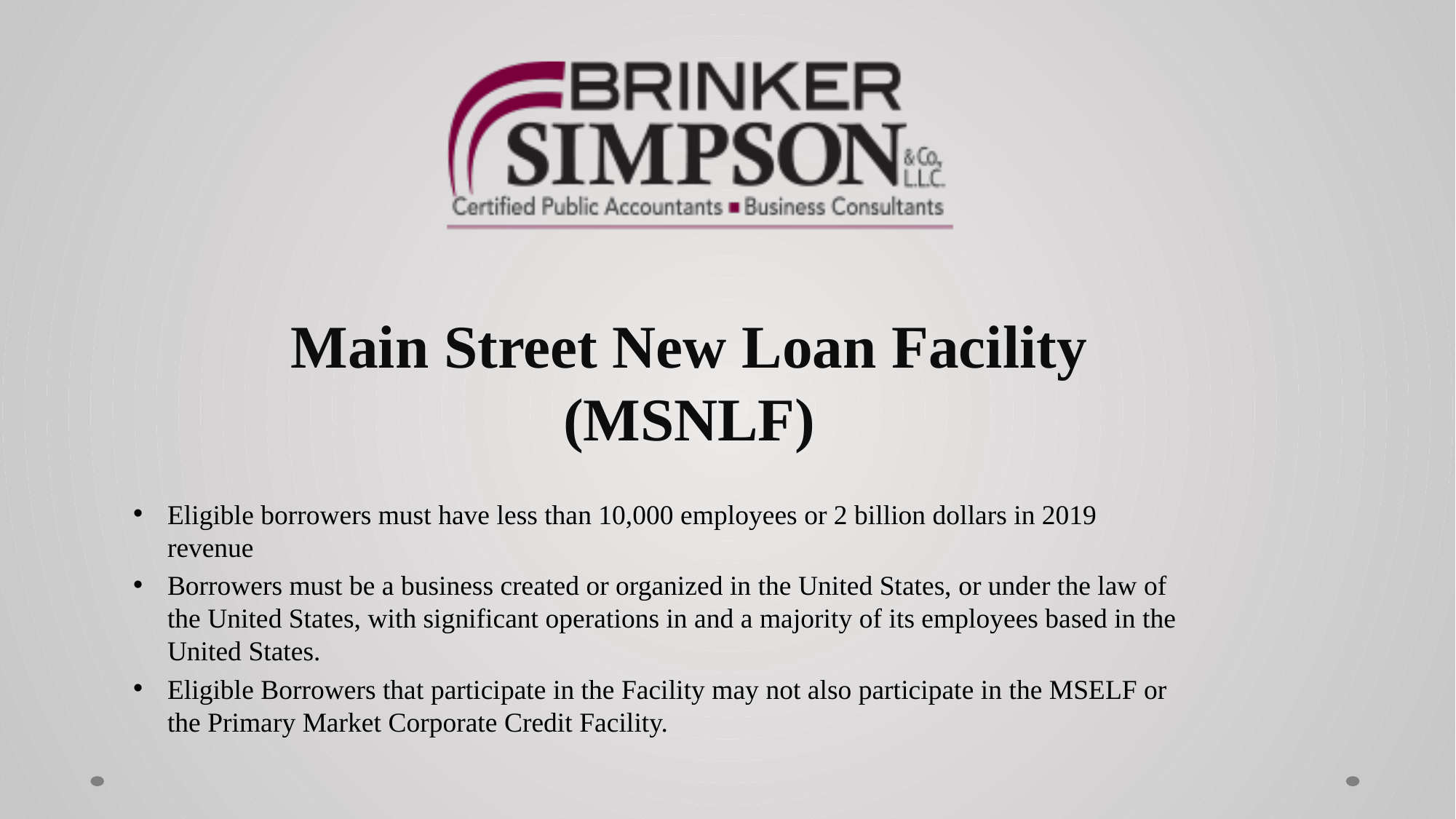

Main Street New Loan Facility (MSNLF)

Eligible borrowers must have less than 10,000 employees or 2 billion dollars in 2019 revenue
Borrowers must be a business created or organized in the United States, or under the law of the United States, with significant operations in and a majority of its employees based in the United States.
Eligible Borrowers that participate in the Facility may not also participate in the MSELF or the Primary Market Corporate Credit Facility.